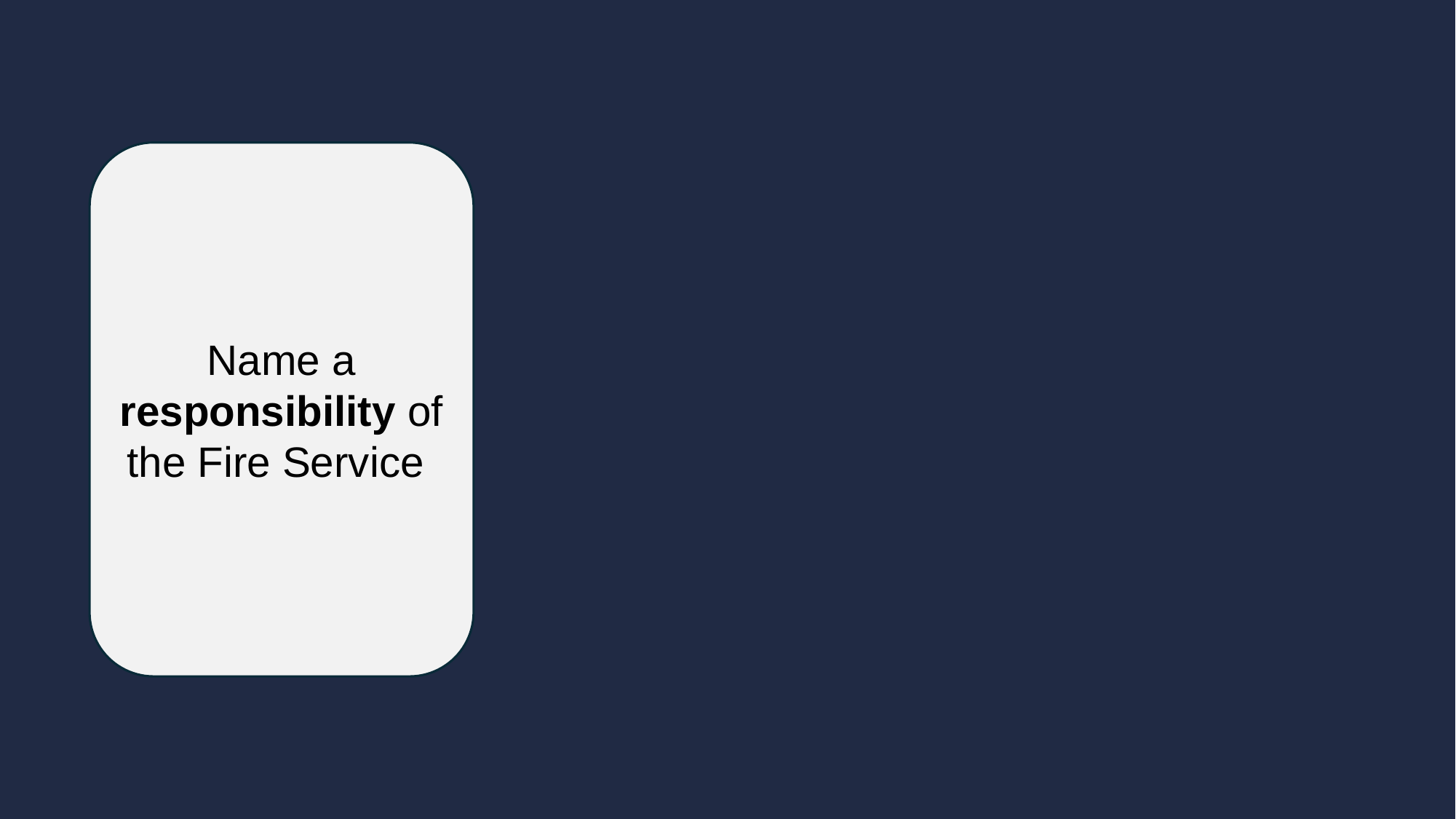

Name a responsibility of the Fire Service